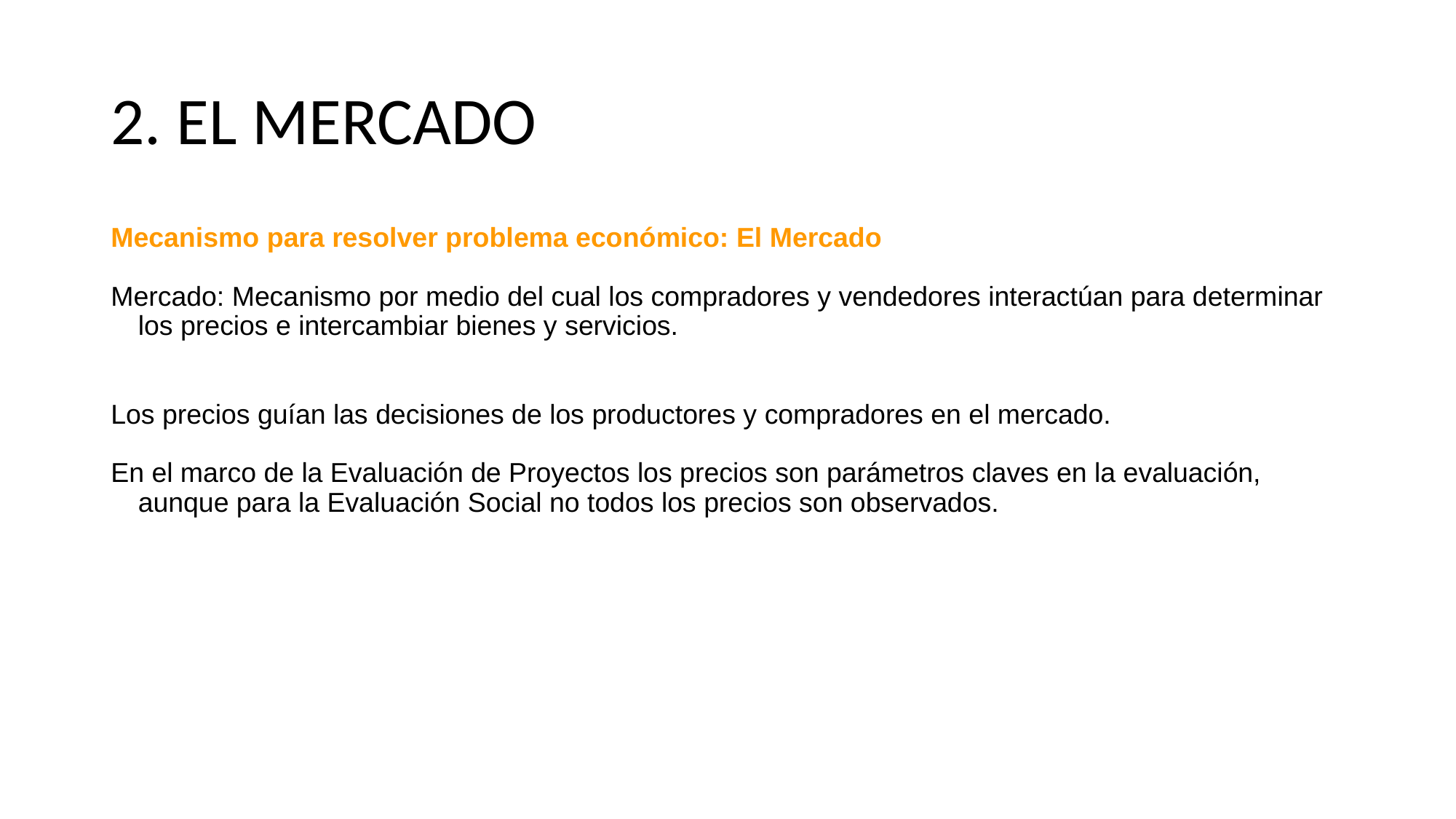

# 2. EL MERCADO
Mecanismo para resolver problema económico: El Mercado

Mercado: Mecanismo por medio del cual los compradores y vendedores interactúan para determinar los precios e intercambiar bienes y servicios.

Los precios guían las decisiones de los productores y compradores en el mercado.

En el marco de la Evaluación de Proyectos los precios son parámetros claves en la evaluación, aunque para la Evaluación Social no todos los precios son observados.